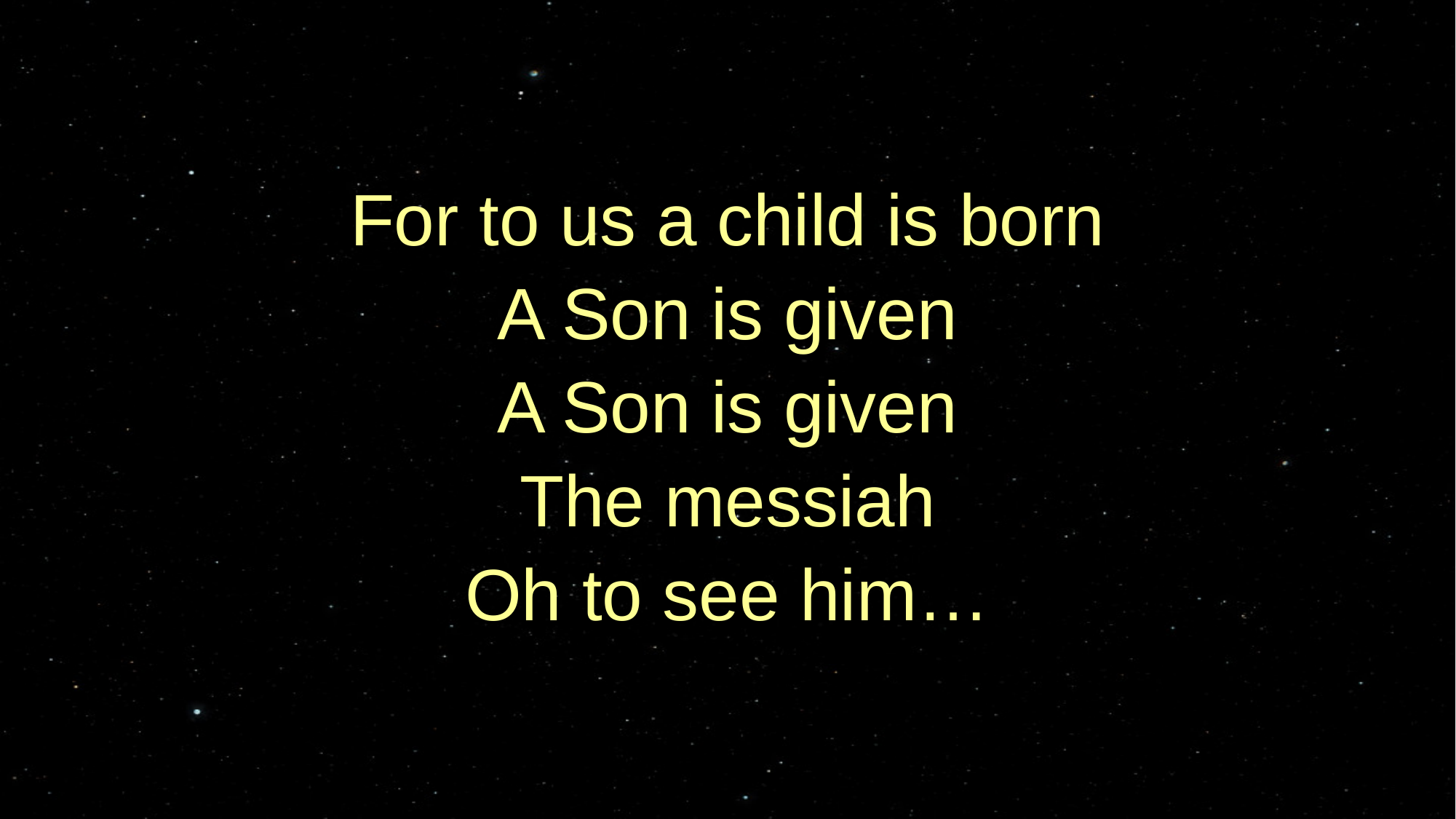

For to us a child is born
A Son is given
A Son is given
The messiah
Oh to see him…